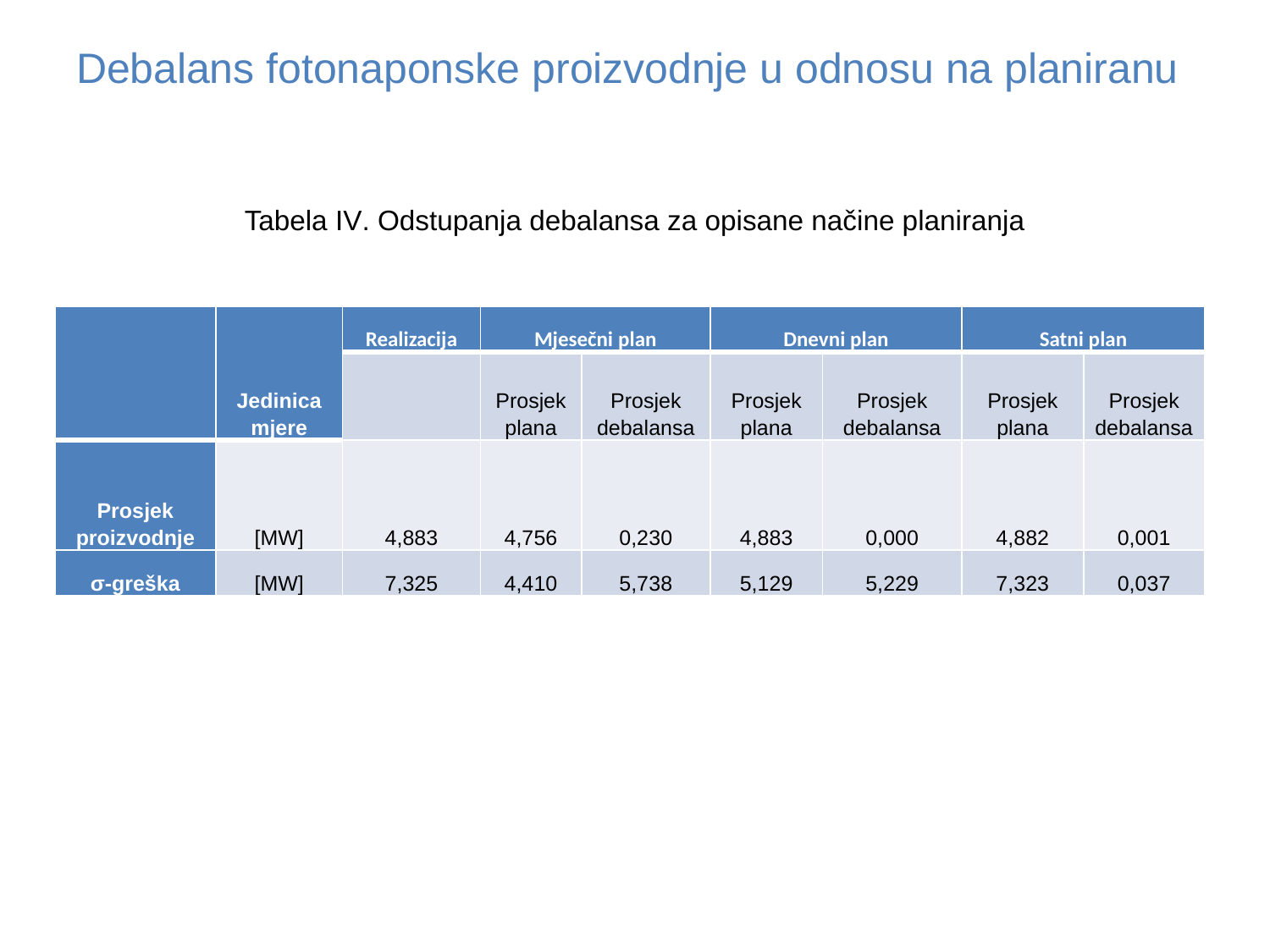

# Debalans fotonaponske proizvodnje u odnosu na planiranu
Tabela IV. Odstupanja debalansa za opisane načine planiranja

|  | Jedinica mjere | Realizacija | Mjesečni plan |  | Dnevni plan |  | Satni plan |  |
| --- | --- | --- | --- | --- | --- | --- | --- | --- |
|  |  |  | Prosjek plana | Prosjek debalansa | Prosjek plana | Prosjek debalansa | Prosjek plana | Prosjek debalansa |
| Prosjek proizvodnje | [MW] | 4,883 | 4,756 | 0,230 | 4,883 | 0,000 | 4,882 | 0,001 |
| σ-greška | [MW] | 7,325 | 4,410 | 5,738 | 5,129 | 5,229 | 7,323 | 0,037 |